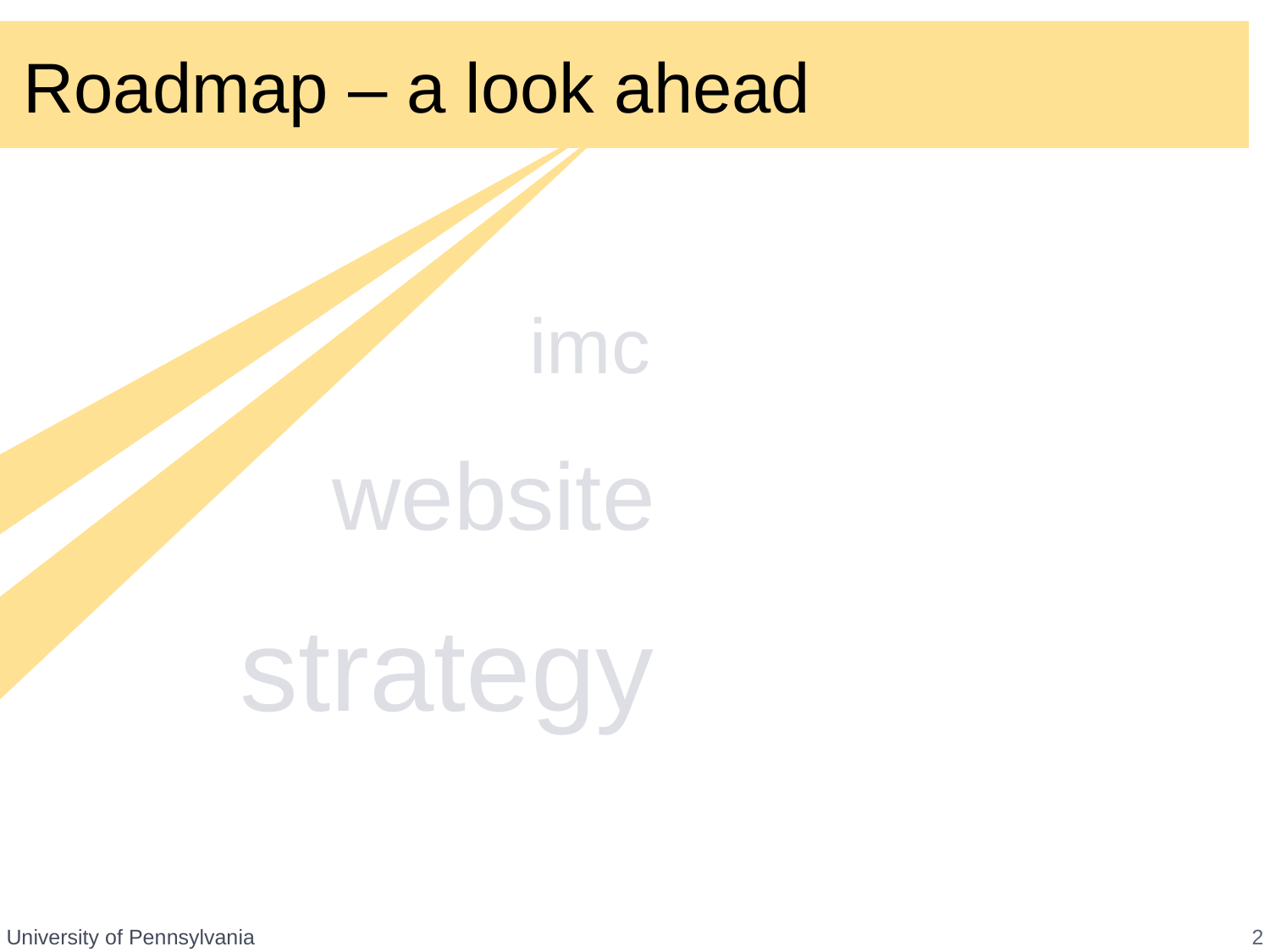

# Roadmap – a look ahead
imc
website
strategy
2